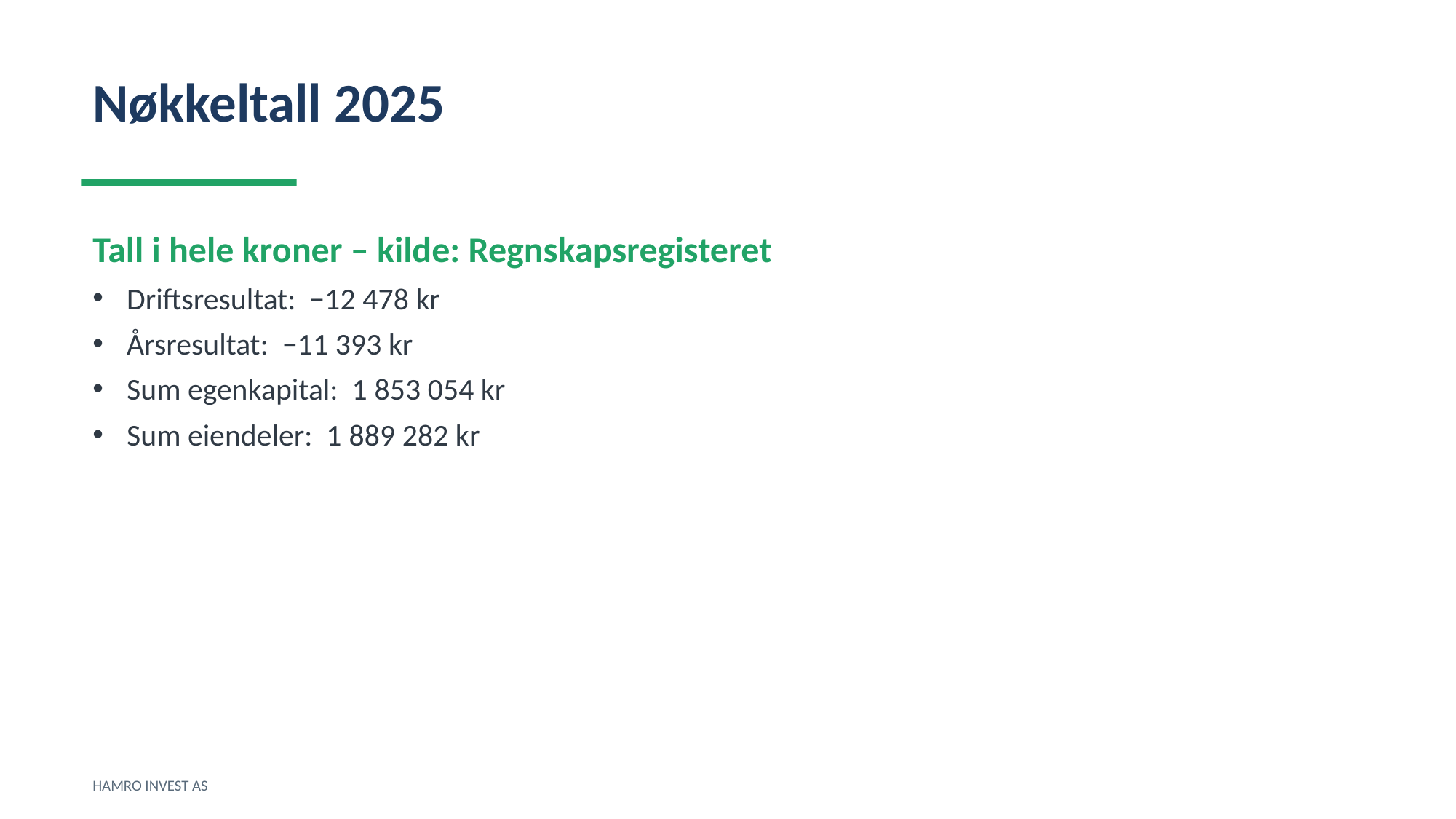

Nøkkeltall 2025

Tall i hele kroner – kilde: Regnskapsregisteret
Driftsresultat:  −12 478 kr
Årsresultat:  −11 393 kr
Sum egenkapital:  1 853 054 kr
Sum eiendeler:  1 889 282 kr
HAMRO INVEST AS